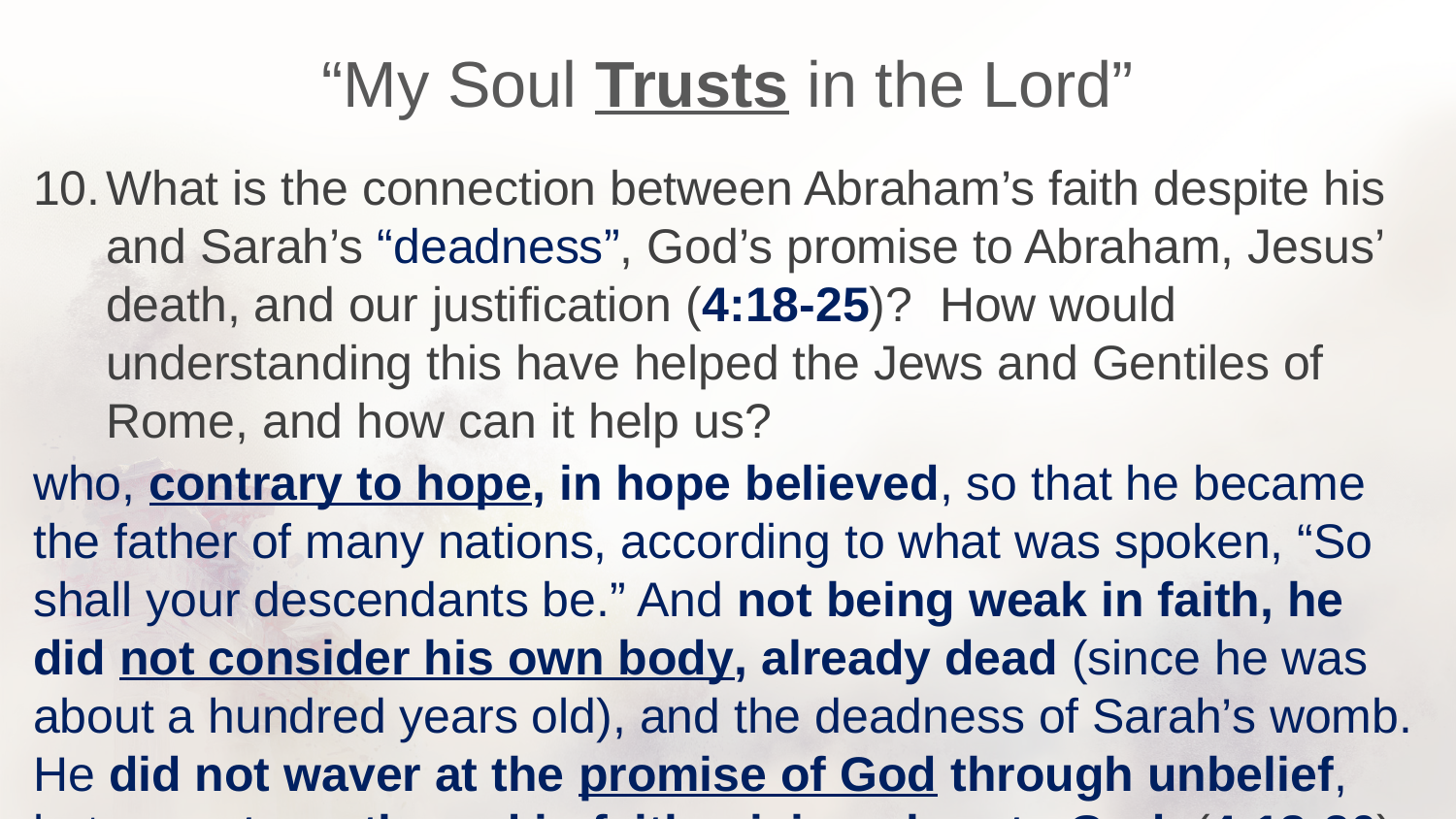

# “My Soul Trusts in the Lord”
What is the connection between Abraham’s faith despite his and Sarah’s “deadness”, God’s promise to Abraham, Jesus’ death, and our justification (4:18-25)?  How would understanding this have helped the Jews and Gentiles of Rome, and how can it help us?
who, contrary to hope, in hope believed, so that he became the father of many nations, according to what was spoken, “So shall your descendants be.” And not being weak in faith, he did not consider his own body, already dead (since he was about a hundred years old), and the deadness of Sarah’s womb. He did not waver at the promise of God through unbelief, but was strengthened in faith, giving glory to God, (4:18-20)